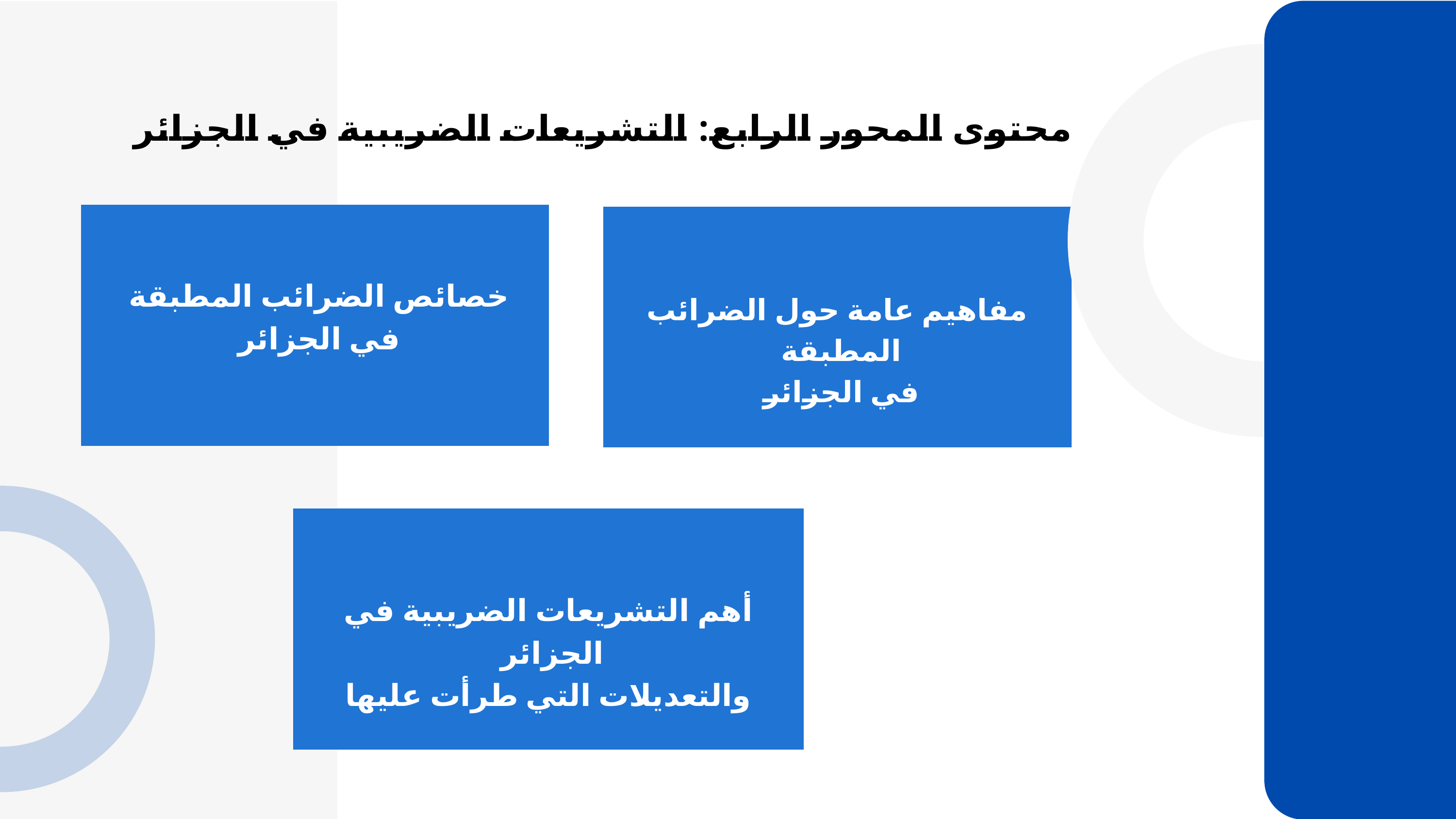

محتوى المحور الرابع: التشريعات الضريبية في الجزائر

خصائص الضرائب المطبقة
في الجزائر
مفاهيم عامة حول الضرائب المطبقة
في الجزائر

أهم التشريعات الضريبية في الجزائر
والتعديلات التي طرأت عليها